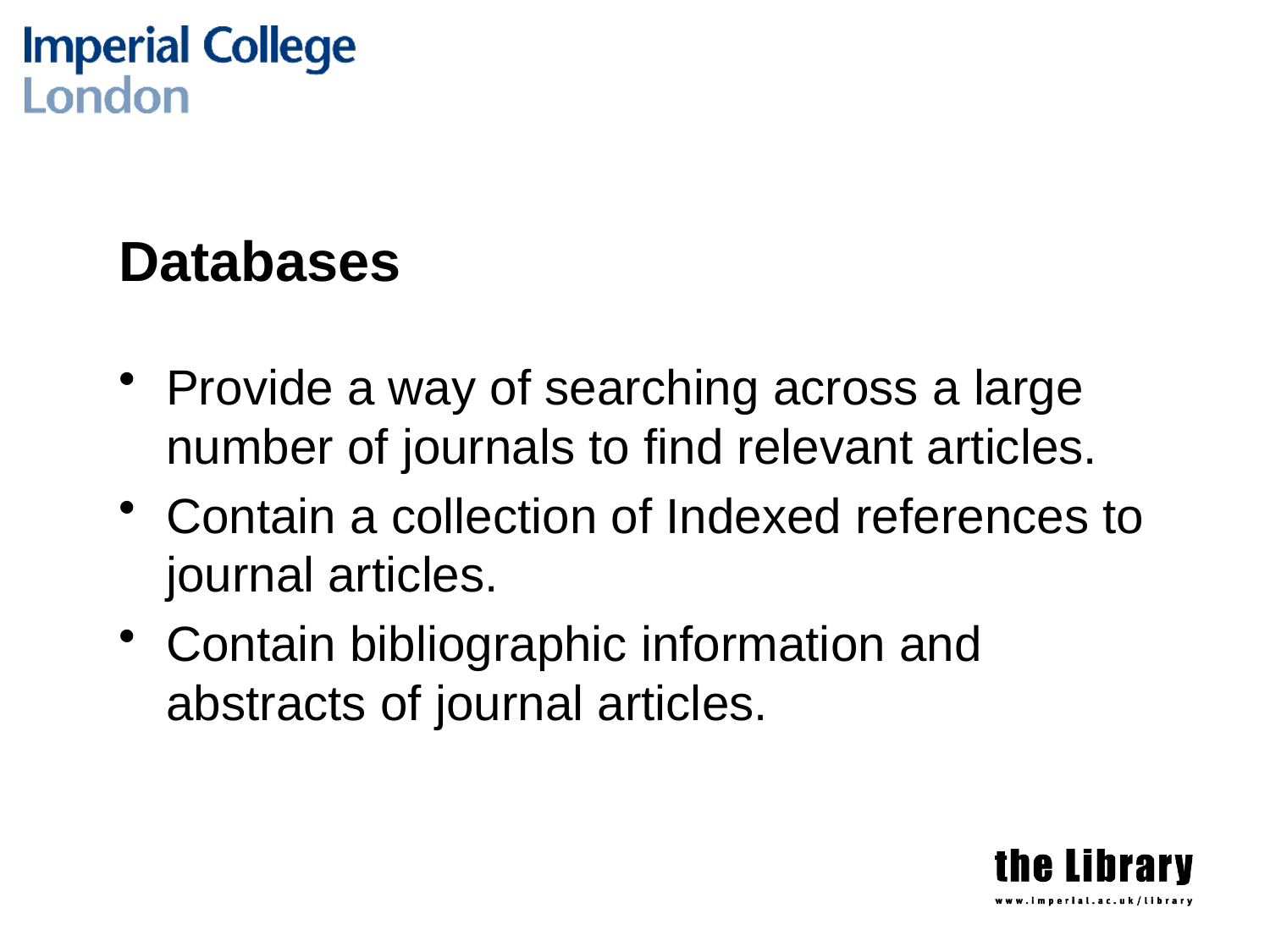

# Databases
Provide a way of searching across a large number of journals to find relevant articles.
Contain a collection of Indexed references to journal articles.
Contain bibliographic information and abstracts of journal articles.